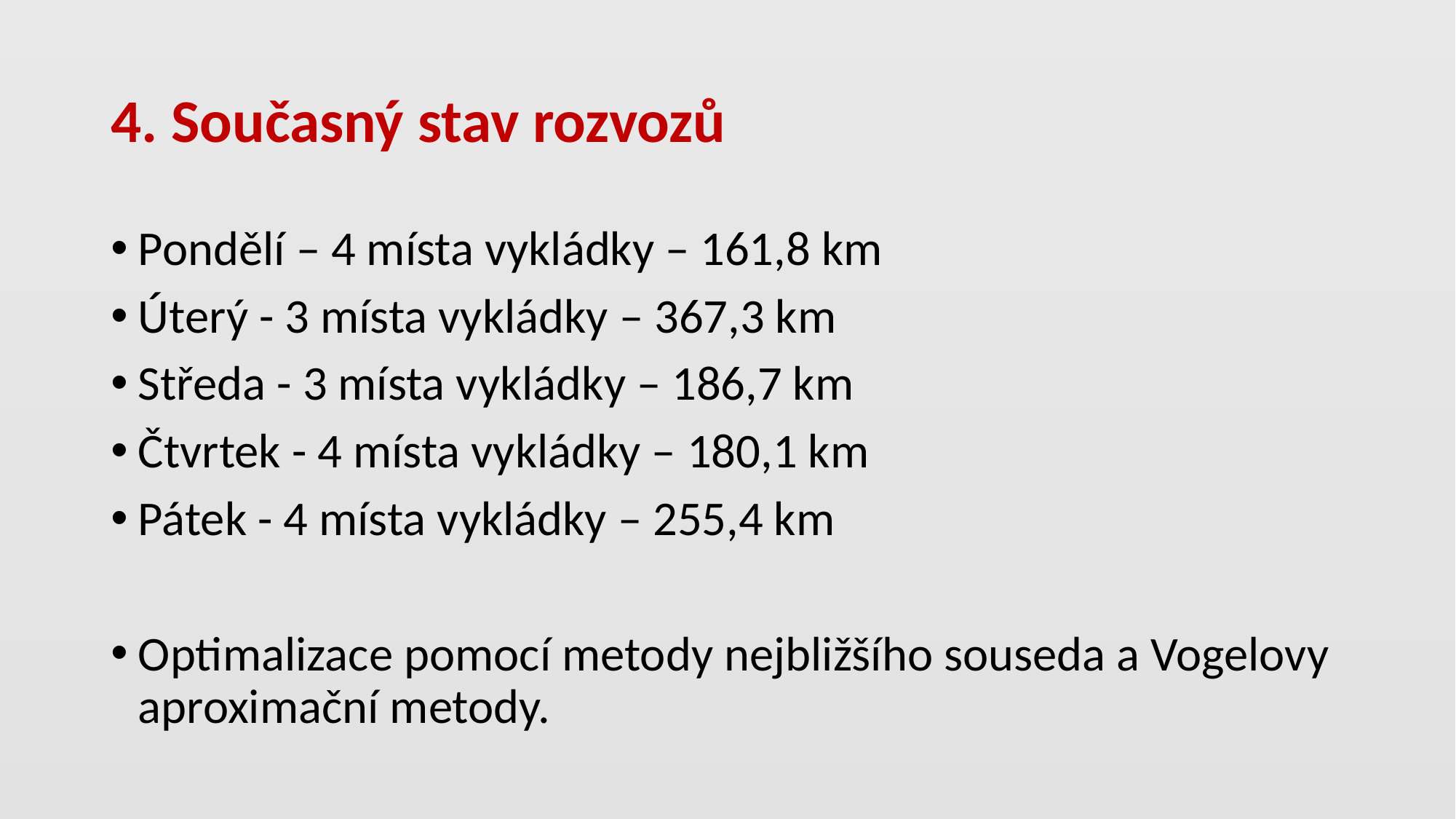

# 4. Současný stav rozvozů
Pondělí – 4 místa vykládky – 161,8 km
Úterý - 3 místa vykládky – 367,3 km
Středa - 3 místa vykládky – 186,7 km
Čtvrtek - 4 místa vykládky – 180,1 km
Pátek - 4 místa vykládky – 255,4 km

Optimalizace pomocí metody nejbližšího souseda a Vogelovy aproximační metody.